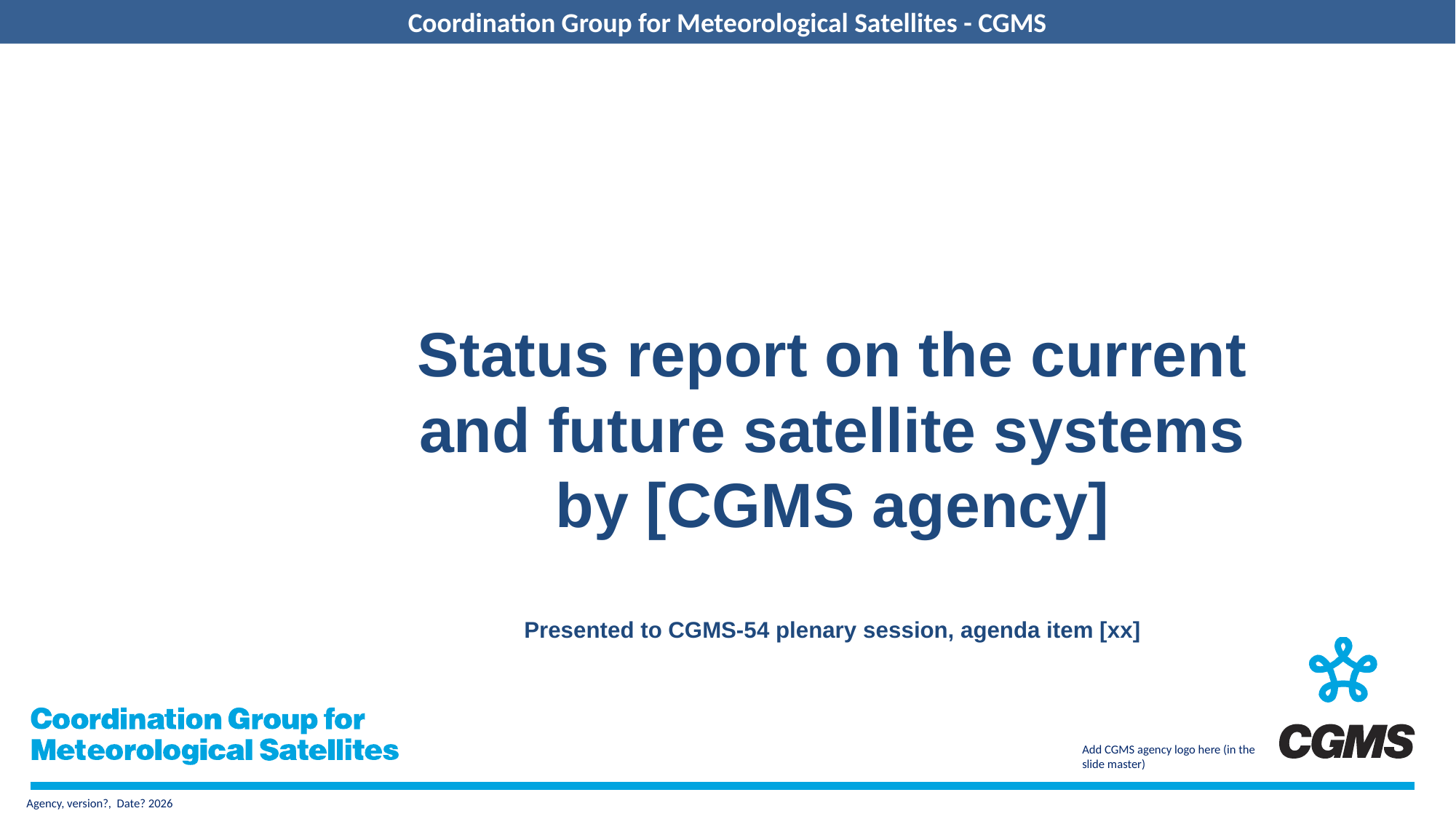

# Status report on the current and future satellite systems by [CGMS agency] Presented to CGMS-54 plenary session, agenda item [xx]